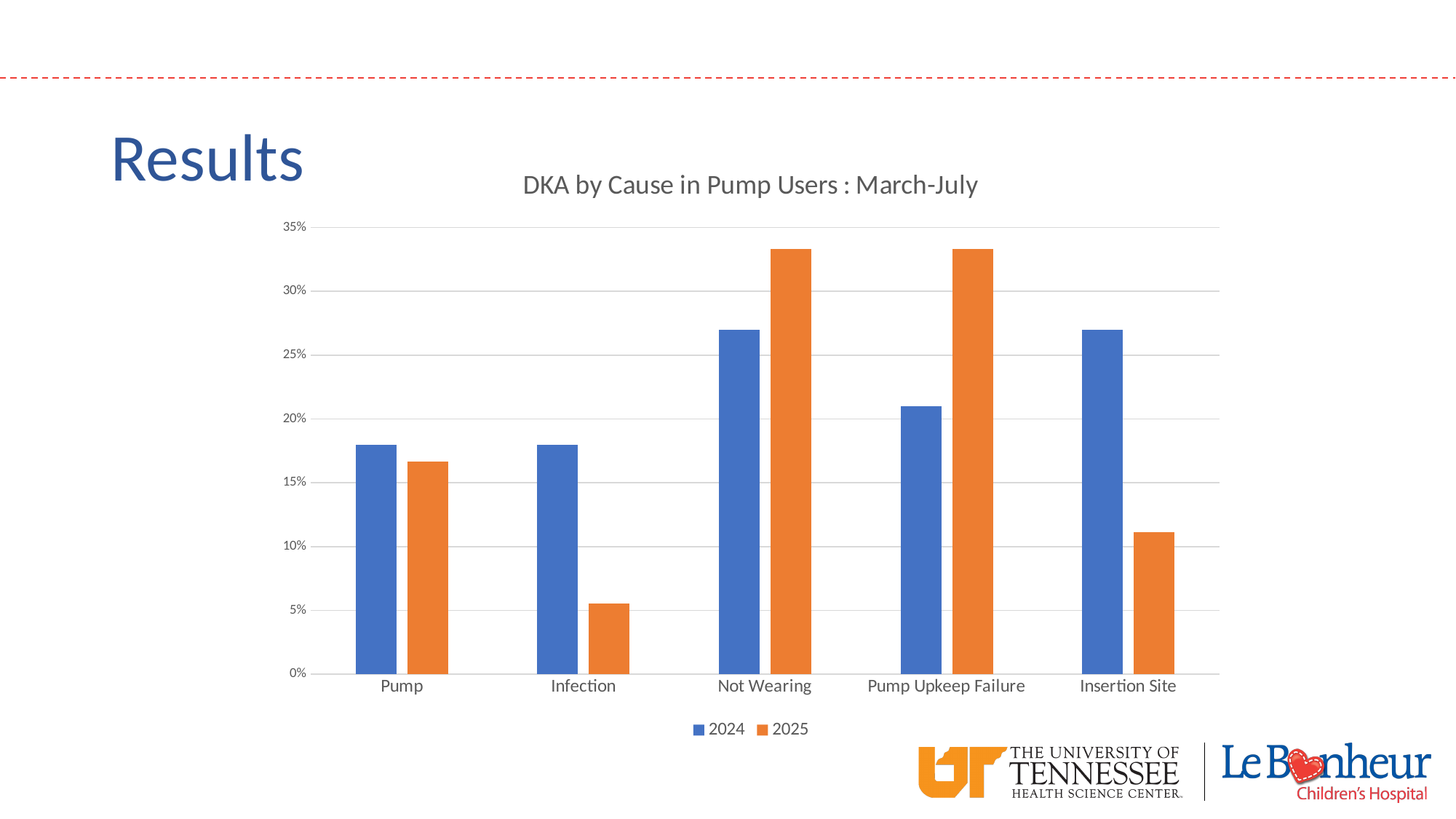

# Results

### Chart: DKA by Cause in Pump Users : March-July

| Category | 2024 | 2025 |
|---|---|---|
| Pump | 0.18 | 0.16666666666666666 |
| Infection | 0.18 | 0.05555555555555555 |
| Not Wearing | 0.27 | 0.3333333333333333 |
| Pump Upkeep Failure | 0.21 | 0.3333333333333333 |
| Insertion Site | 0.27 | 0.1111111111111111 |